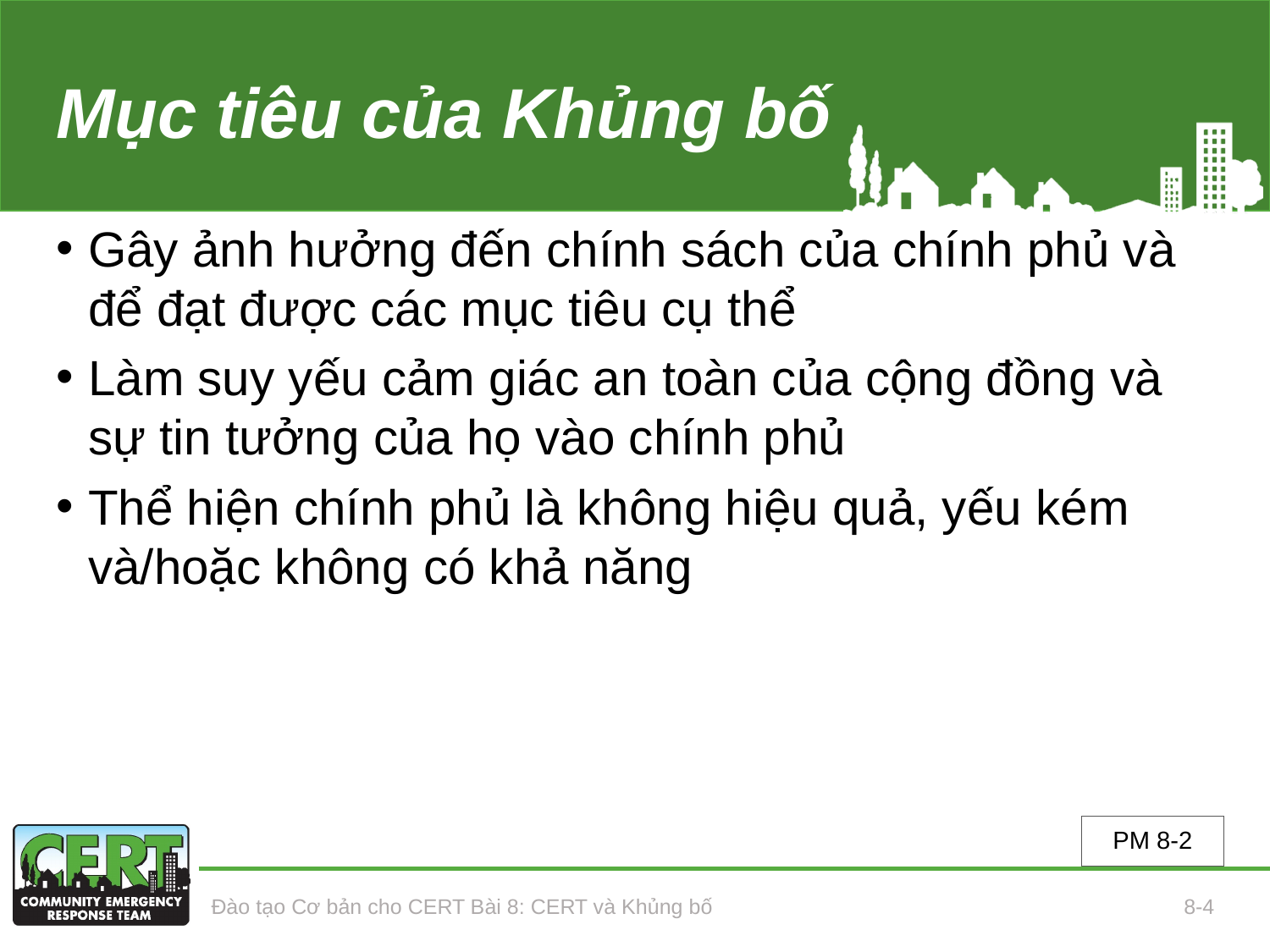

# Mục tiêu của Khủng bố
Gây ảnh hưởng đến chính sách của chính phủ và để đạt được các mục tiêu cụ thể
Làm suy yếu cảm giác an toàn của cộng đồng và sự tin tưởng của họ vào chính phủ
Thể hiện chính phủ là không hiệu quả, yếu kém và/hoặc không có khả năng
PM 8-2
Đào tạo Cơ bản cho CERT Bài 8: CERT và Khủng bố
8-4